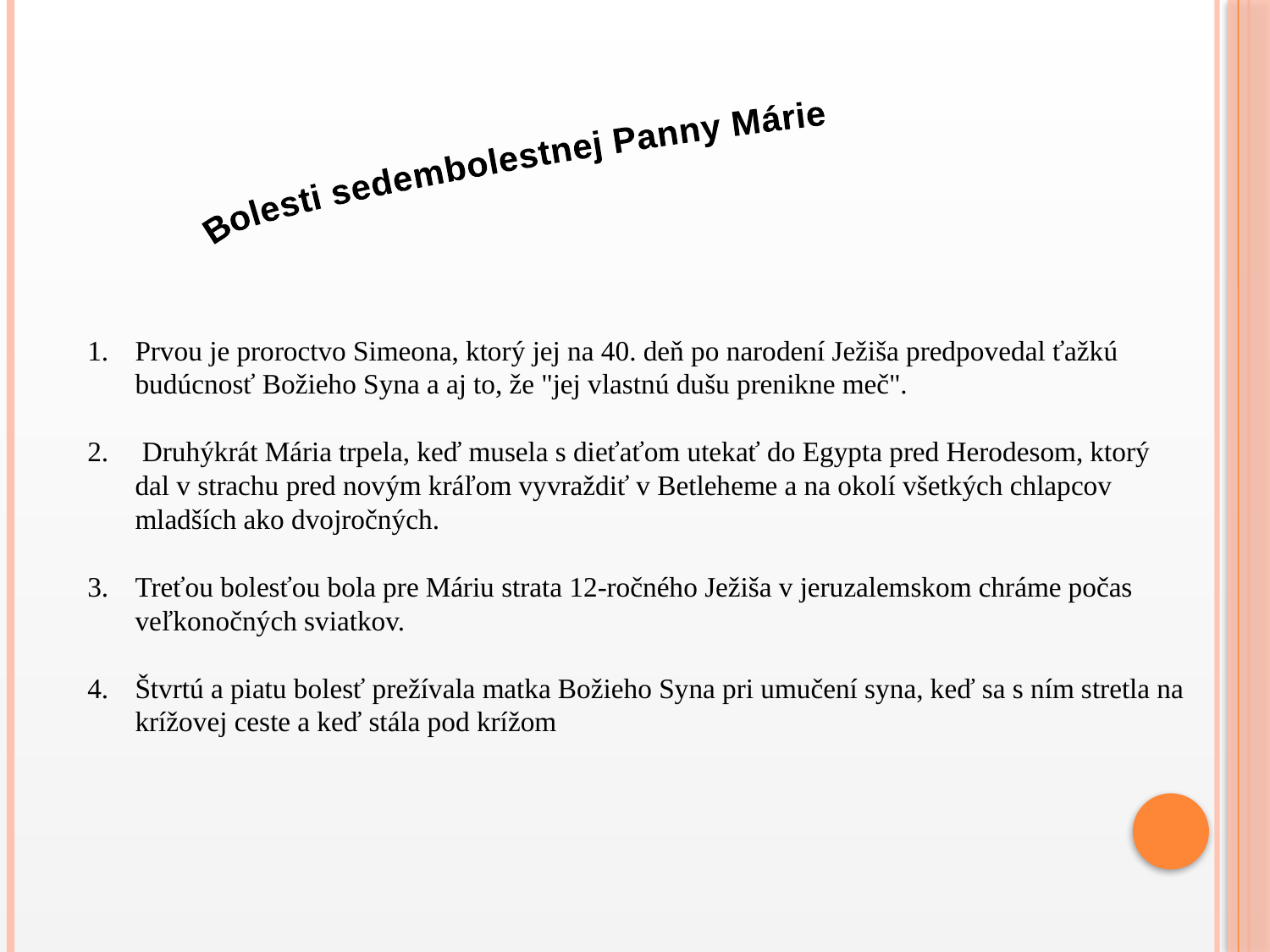

Bolesti sedembolestnej Panny Márie
Prvou je proroctvo Simeona, ktorý jej na 40. deň po narodení Ježiša predpovedal ťažkú budúcnosť Božieho Syna a aj to, že "jej vlastnú dušu prenikne meč".

 Druhýkrát Mária trpela, keď musela s dieťaťom utekať do Egypta pred Herodesom, ktorý dal v strachu pred novým kráľom vyvraždiť v Betleheme a na okolí všetkých chlapcov mladších ako dvojročných.

Treťou bolesťou bola pre Máriu strata 12-ročného Ježiša v jeruzalemskom chráme počas veľkonočných sviatkov.

Štvrtú a piatu bolesť prežívala matka Božieho Syna pri umučení syna, keď sa s ním stretla na krížovej ceste a keď stála pod krížom